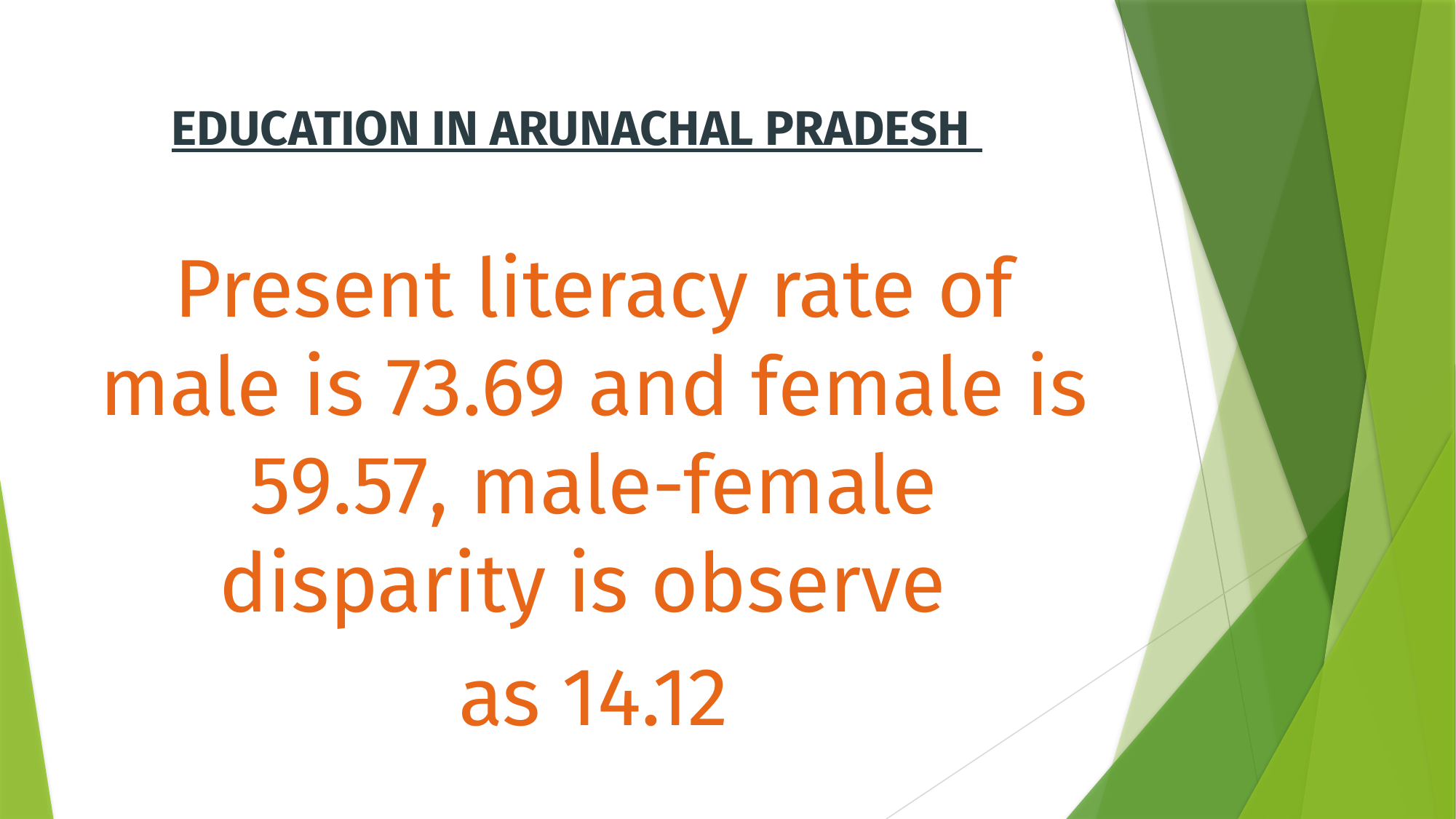

# EDUCATION IN ARUNACHAL PRADESH
Present literacy rate of male is 73.69 and female is 59.57, male-female disparity is observe
as 14.12